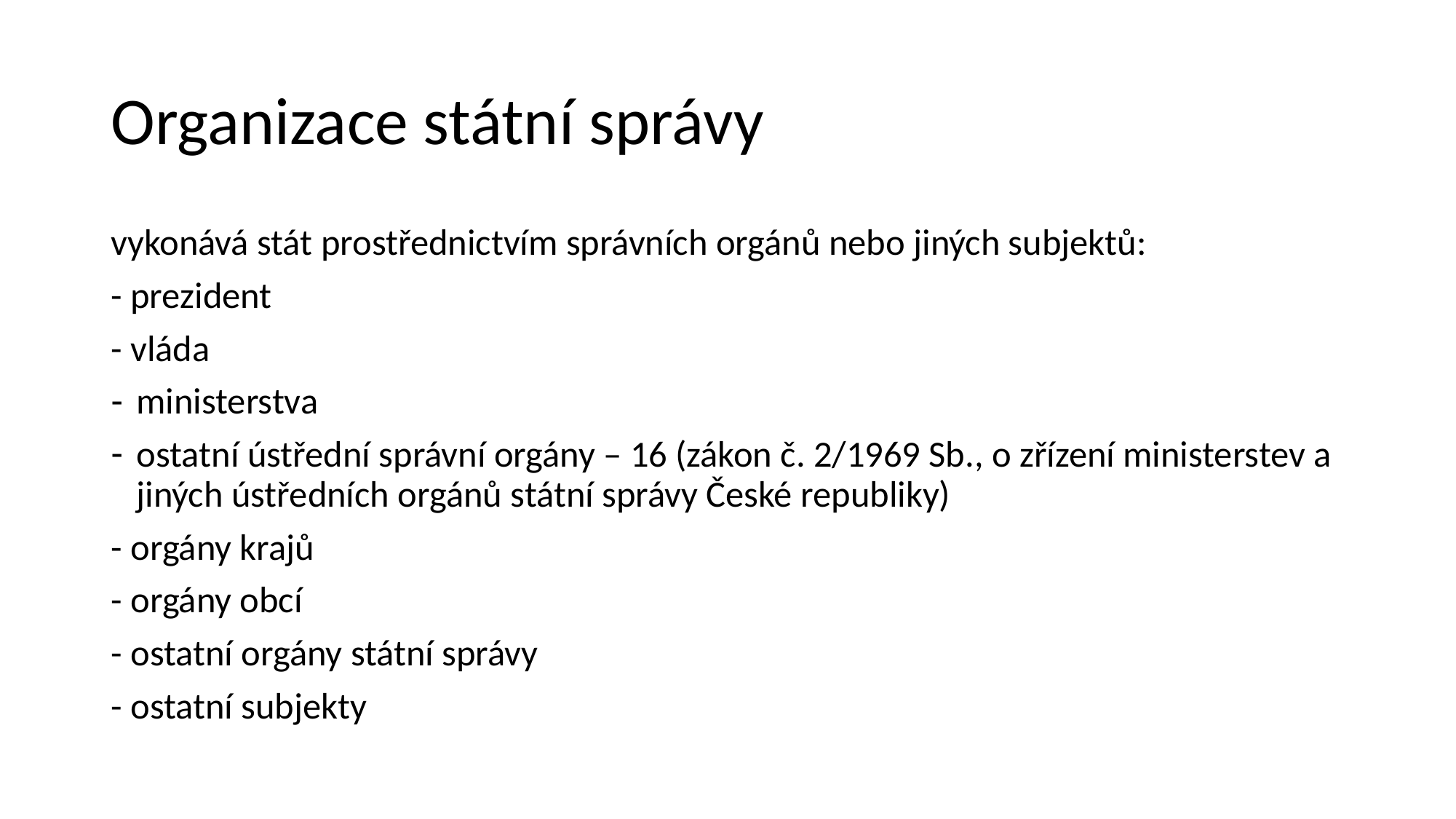

# Organizace státní správy
vykonává stát prostřednictvím správních orgánů nebo jiných subjektů:
- prezident
- vláda
ministerstva
ostatní ústřední správní orgány – 16 (zákon č. 2/1969 Sb., o zřízení ministerstev a jiných ústředních orgánů státní správy České republiky)
- orgány krajů
- orgány obcí
- ostatní orgány státní správy
- ostatní subjekty